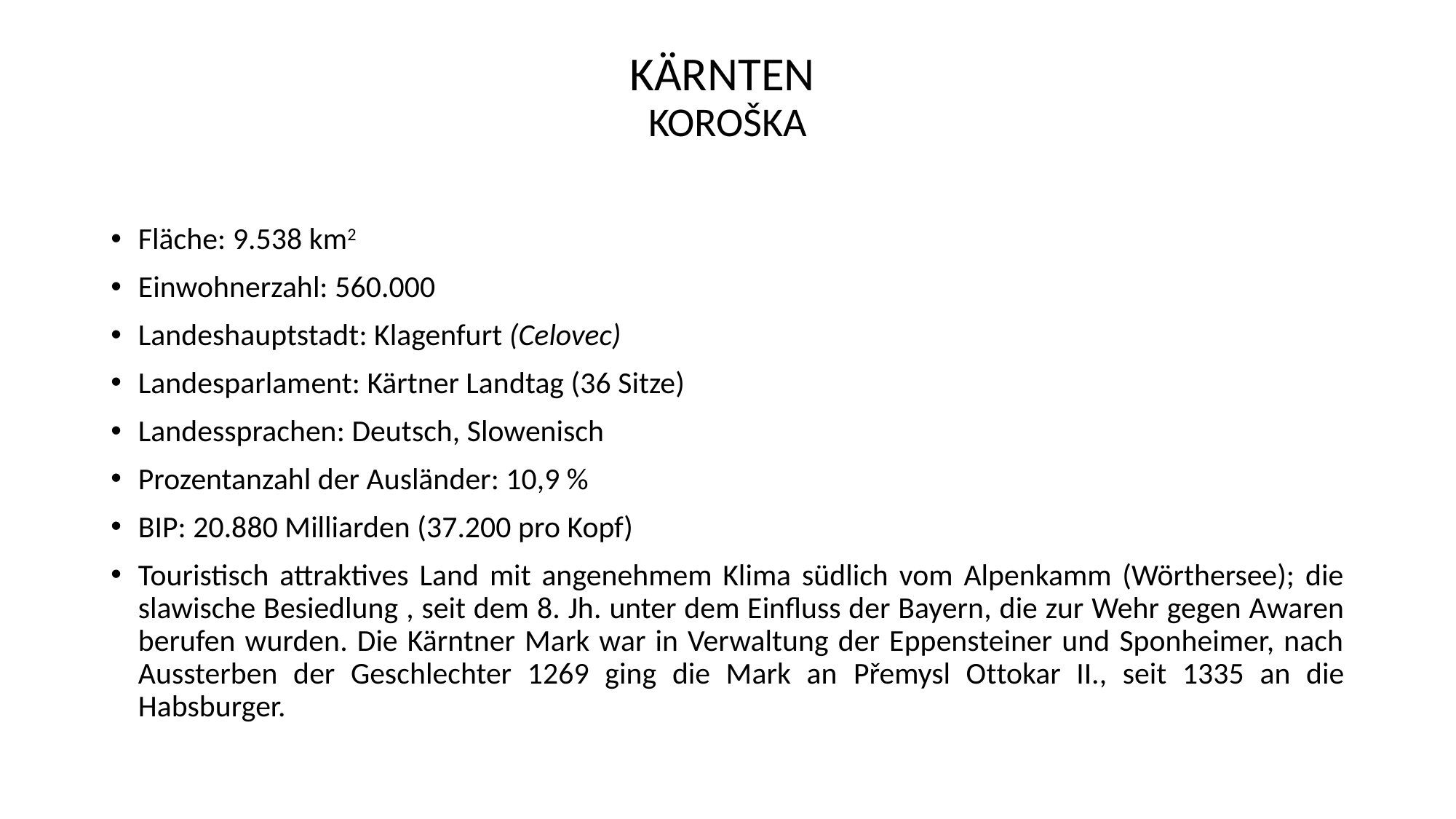

# KÄRNTEN KOROŠKA
Fläche: 9.538 km2
Einwohnerzahl: 560.000
Landeshauptstadt: Klagenfurt (Celovec)
Landesparlament: Kärtner Landtag (36 Sitze)
Landessprachen: Deutsch, Slowenisch
Prozentanzahl der Ausländer: 10,9 %
BIP: 20.880 Milliarden (37.200 pro Kopf)
Touristisch attraktives Land mit angenehmem Klima südlich vom Alpenkamm (Wörthersee); die slawische Besiedlung , seit dem 8. Jh. unter dem Einfluss der Bayern, die zur Wehr gegen Awaren berufen wurden. Die Kärntner Mark war in Verwaltung der Eppensteiner und Sponheimer, nach Aussterben der Geschlechter 1269 ging die Mark an Přemysl Ottokar II., seit 1335 an die Habsburger.